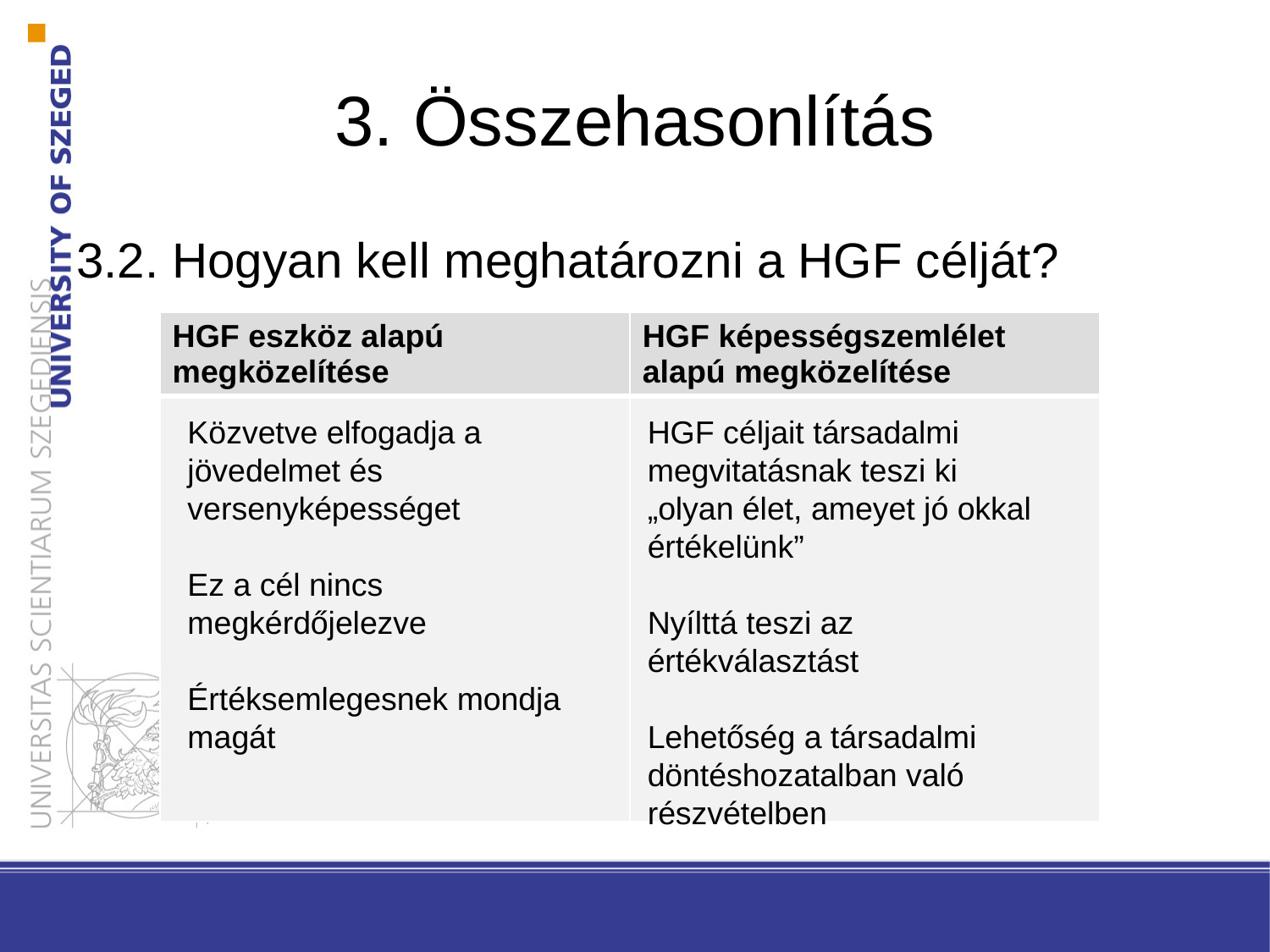

# 3. Összehasonlítás
3.2. Hogyan kell meghatározni a HGF célját?
| HGF eszköz alapú megközelítése | HGF képességszemlélet alapú megközelítése |
| --- | --- |
|  |  |
Közvetve elfogadja a jövedelmet és versenyképességet

Ez a cél nincs megkérdőjelezve

Értéksemlegesnek mondja magát

HGF céljait társadalmi megvitatásnak teszi ki
„olyan élet, ameyet jó okkal értékelünk”

Nyílttá teszi az értékválasztást

Lehetőség a társadalmi döntéshozatalban való részvételben